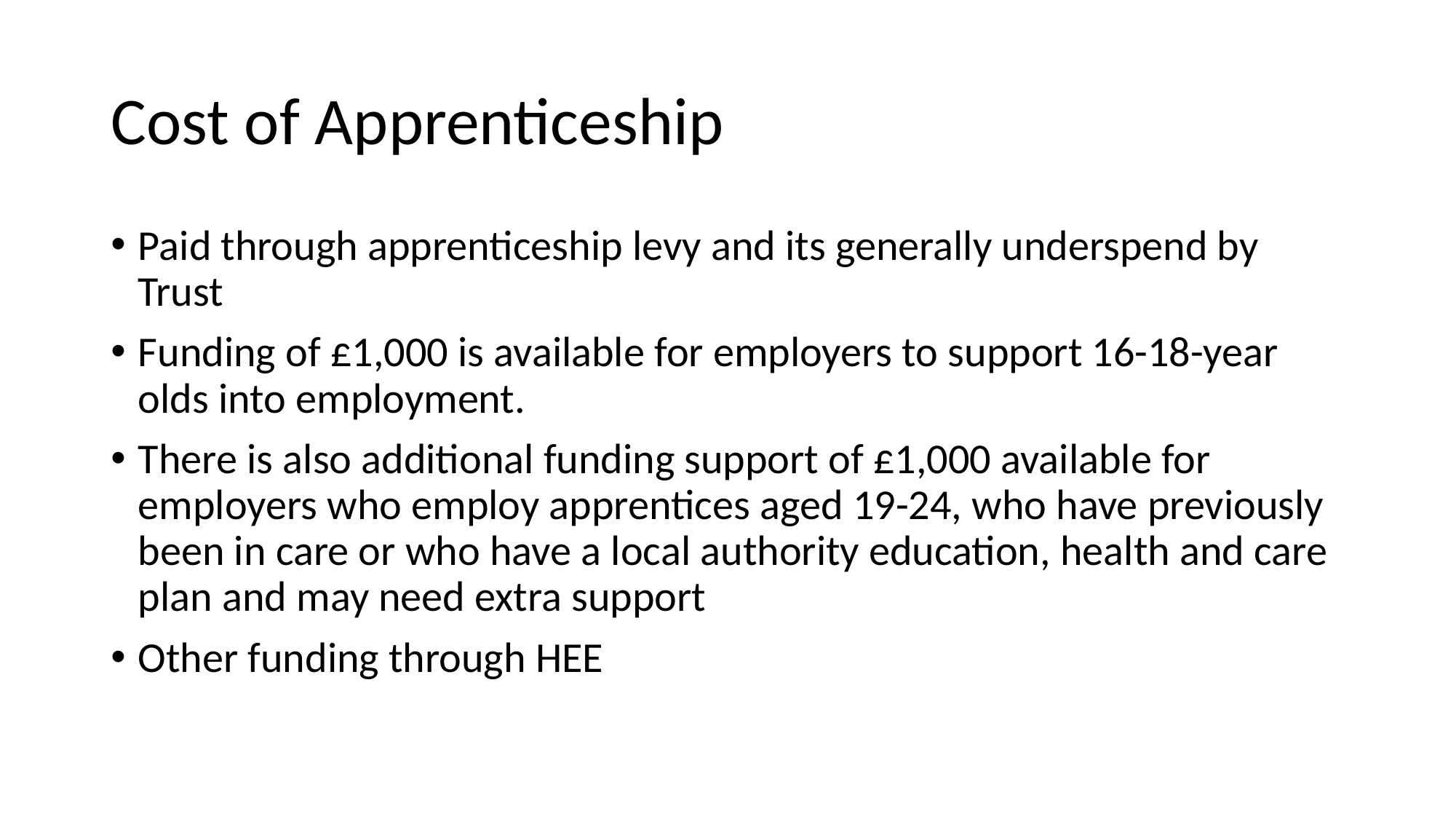

# Cost of Apprenticeship
Paid through apprenticeship levy and its generally underspend by Trust
Funding of £1,000 is available for employers to support 16-18-year olds into employment.
There is also additional funding support of £1,000 available for employers who employ apprentices aged 19-24, who have previously been in care or who have a local authority education, health and care plan and may need extra support
Other funding through HEE